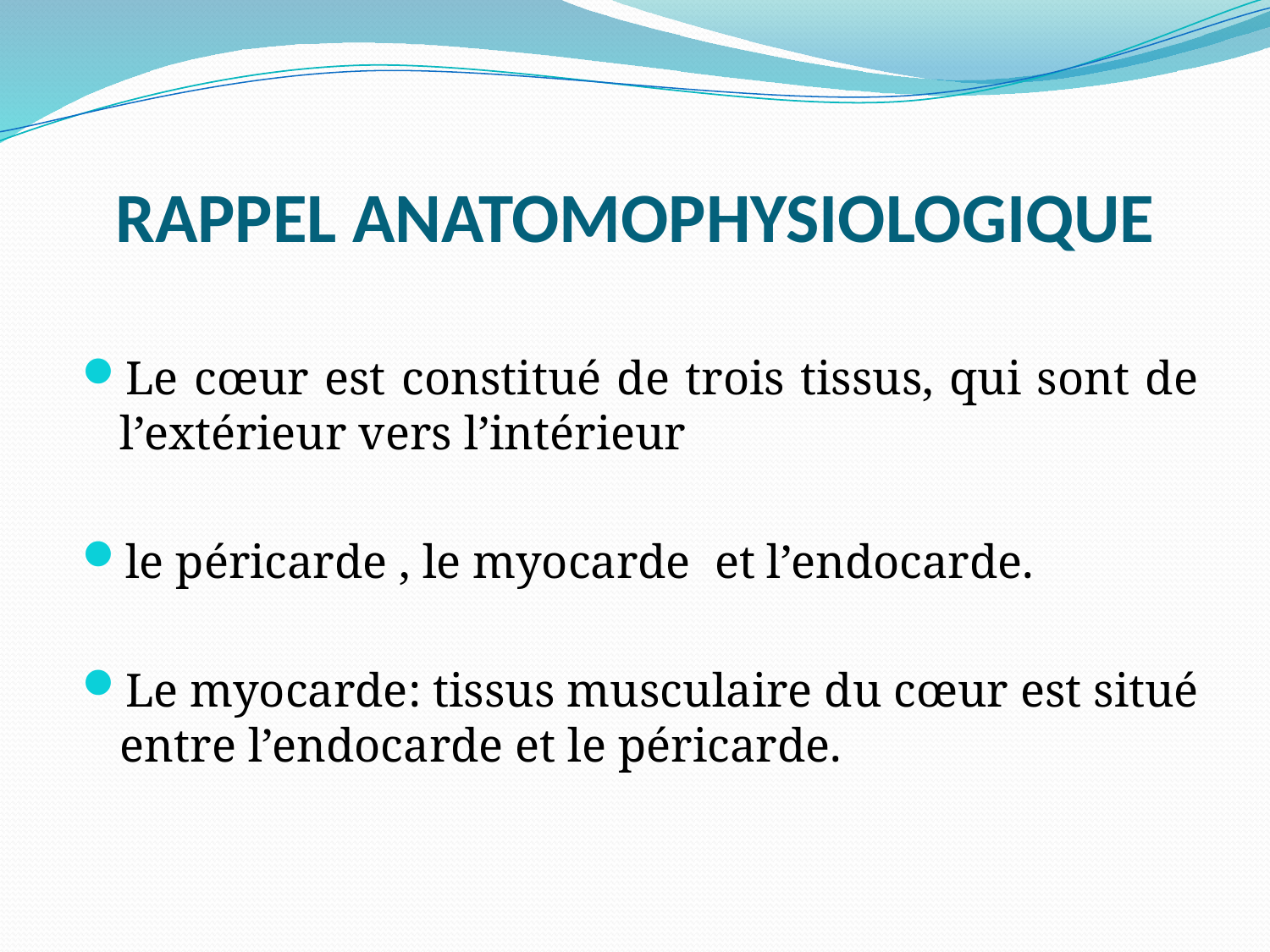

# RAPPEL ANATOMOPHYSIOLOGIQUE
Le cœur est constitué de trois tissus, qui sont de l’extérieur vers l’intérieur

le péricarde , le myocarde  et l’endocarde.

Le myocarde: tissus musculaire du cœur est situé entre l’endocarde et le péricarde.